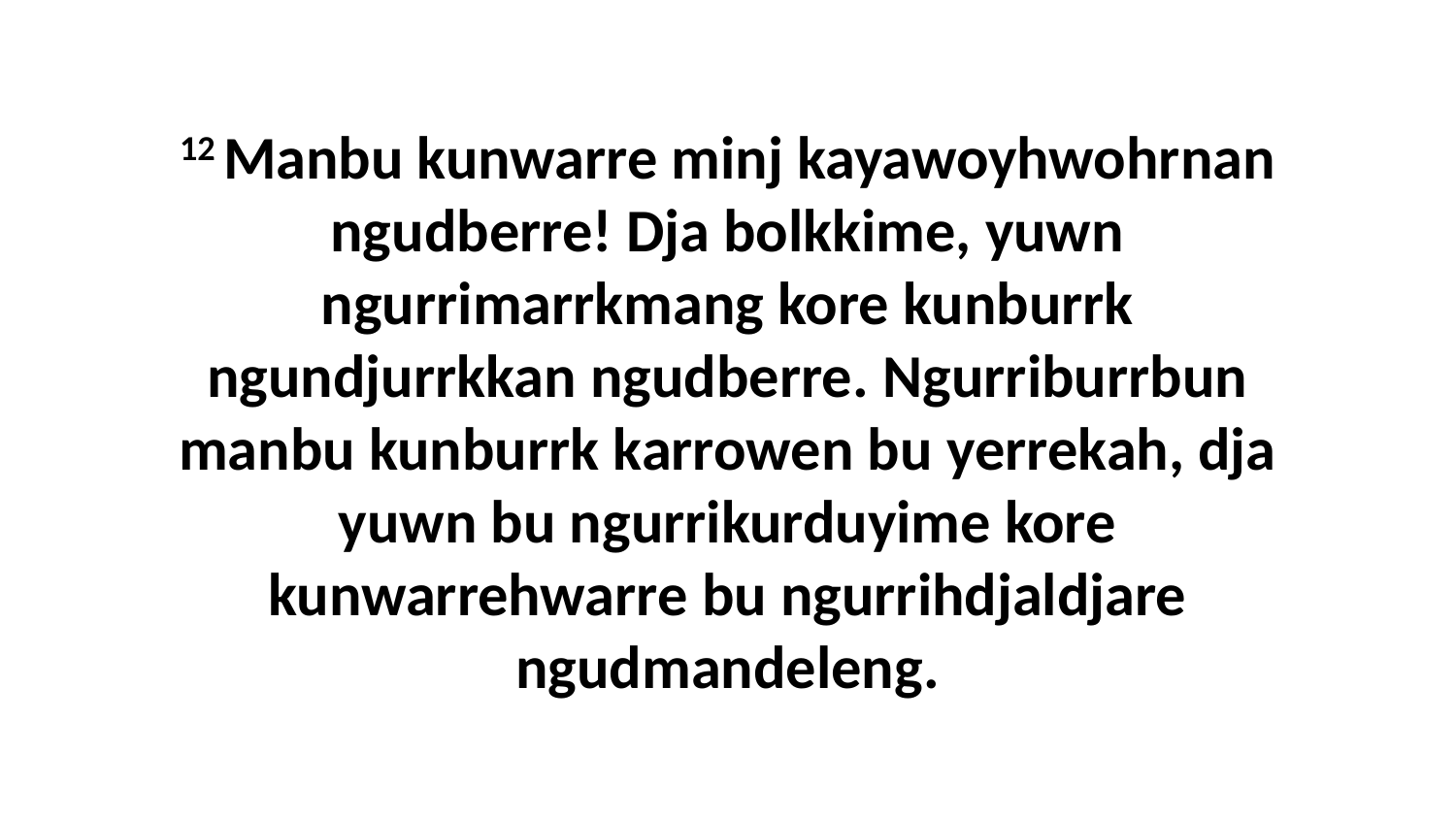

12 Manbu kunwarre minj kayawoyhwohrnan ngudberre! Dja bolkkime, yuwn ngurrimarrkmang kore kunburrk ngundjurrkkan ngudberre. Ngurriburrbun manbu kunburrk karrowen bu yerrekah, dja yuwn bu ngurrikurduyime kore kunwarrehwarre bu ngurrihdjaldjare ngudmandeleng.